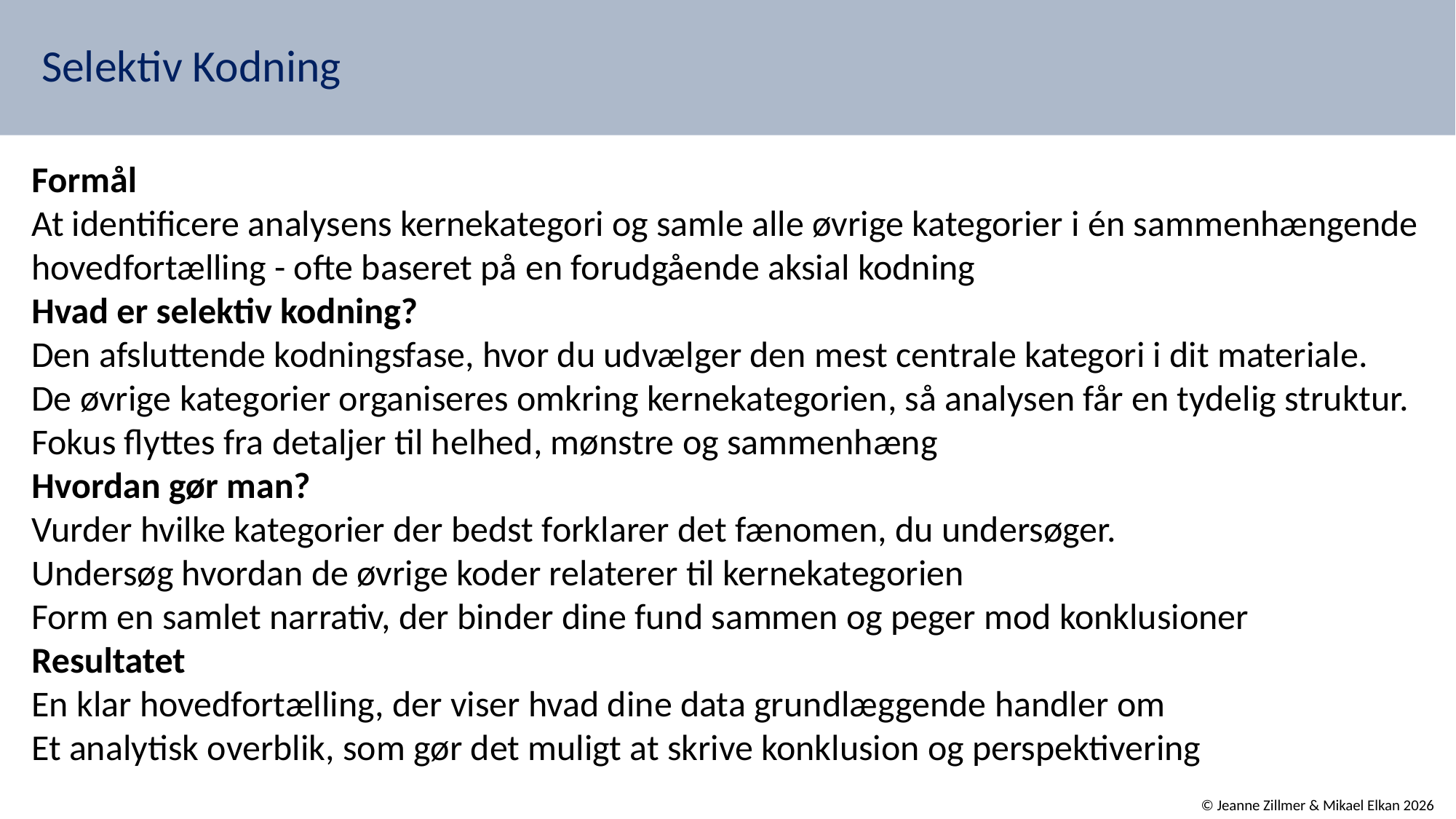

Selektiv Kodning

Formål
At identificere analysens kernekategori og samle alle øvrige kategorier i én sammenhængende hovedfortælling - ofte baseret på en forudgående aksial kodning
Hvad er selektiv kodning?
Den afsluttende kodningsfase, hvor du udvælger den mest centrale kategori i dit materiale.
De øvrige kategorier organiseres omkring kernekategorien, så analysen får en tydelig struktur.
Fokus flyttes fra detaljer til helhed, mønstre og sammenhæng
Hvordan gør man?
Vurder hvilke kategorier der bedst forklarer det fænomen, du undersøger.
Undersøg hvordan de øvrige koder relaterer til kernekategorien
Form en samlet narrativ, der binder dine fund sammen og peger mod konklusioner
Resultatet
En klar hovedfortælling, der viser hvad dine data grundlæggende handler om
Et analytisk overblik, som gør det muligt at skrive konklusion og perspektivering

© Jeanne Zillmer & Mikael Elkan 2026